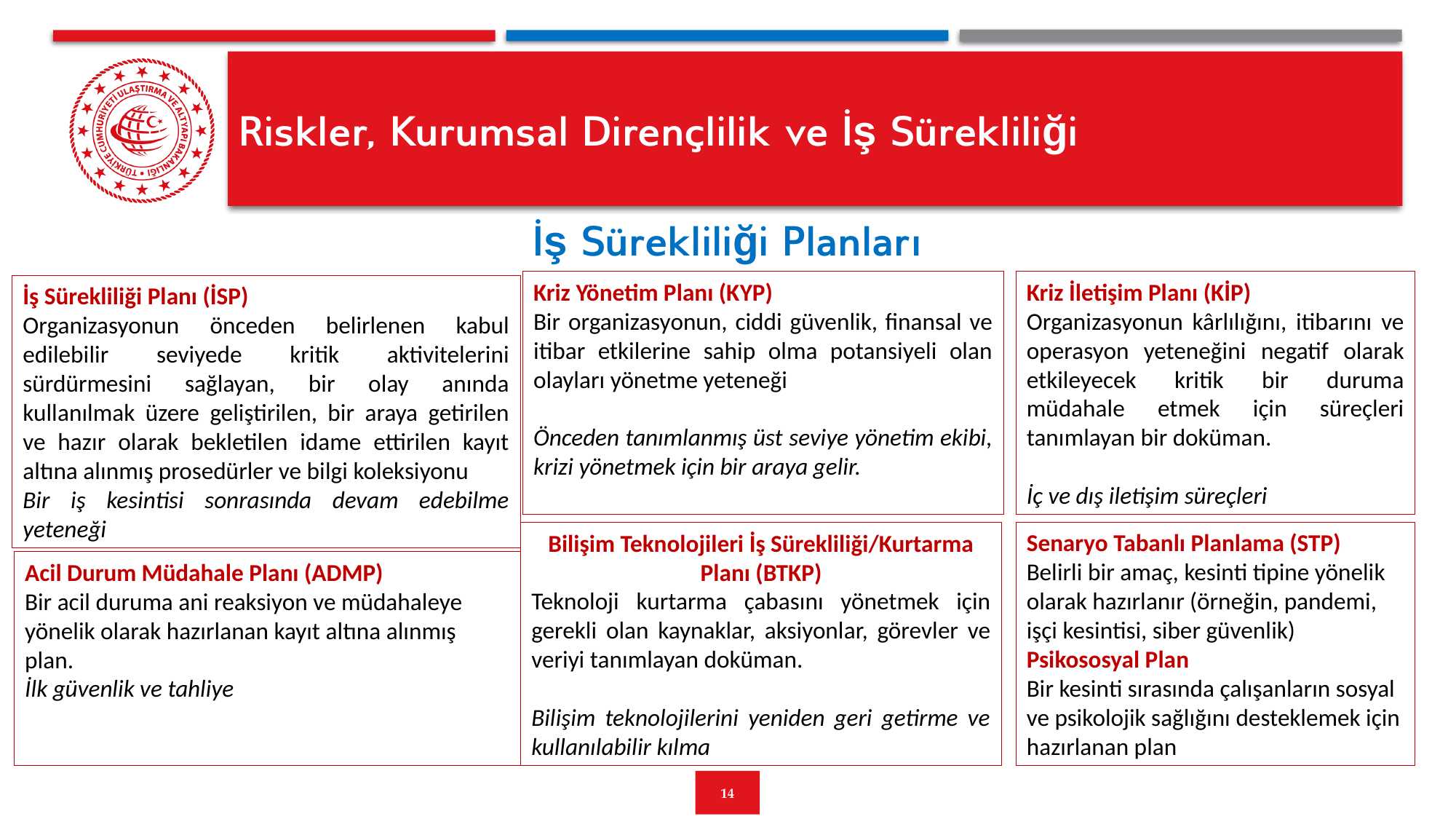

# Riskler, Kurumsal Dirençlilik ve İş Sürekliliği
İş Sürekliliği Planları
Kriz Yönetim Planı (KYP)
Bir organizasyonun, ciddi güvenlik, finansal ve itibar etkilerine sahip olma potansiyeli olan olayları yönetme yeteneği

Önceden tanımlanmış üst seviye yönetim ekibi, krizi yönetmek için bir araya gelir.

Kriz İletişim Planı (KİP)
Organizasyonun kârlılığını, itibarını ve operasyon yeteneğini negatif olarak etkileyecek kritik bir duruma müdahale etmek için süreçleri tanımlayan bir doküman.

İç ve dış iletişim süreçleri
İş Sürekliliği Planı (İSP)
Organizasyonun önceden belirlenen kabul edilebilir seviyede kritik aktivitelerini sürdürmesini sağlayan, bir olay anında kullanılmak üzere geliştirilen, bir araya getirilen ve hazır olarak bekletilen idame ettirilen kayıt altına alınmış prosedürler ve bilgi koleksiyonu
Bir iş kesintisi sonrasında devam edebilme yeteneği
Senaryo Tabanlı Planlama (STP)
Belirli bir amaç, kesinti tipine yönelik olarak hazırlanır (örneğin, pandemi, işçi kesintisi, siber güvenlik)
Psikososyal Plan
Bir kesinti sırasında çalışanların sosyal ve psikolojik sağlığını desteklemek için hazırlanan plan
Bilişim Teknolojileri İş Sürekliliği/Kurtarma Planı (BTKP)
Teknoloji kurtarma çabasını yönetmek için gerekli olan kaynaklar, aksiyonlar, görevler ve veriyi tanımlayan doküman.

Bilişim teknolojilerini yeniden geri getirme ve kullanılabilir kılma
Acil Durum Müdahale Planı (ADMP)
Bir acil duruma ani reaksiyon ve müdahaleye yönelik olarak hazırlanan kayıt altına alınmış plan.
İlk güvenlik ve tahliye

14